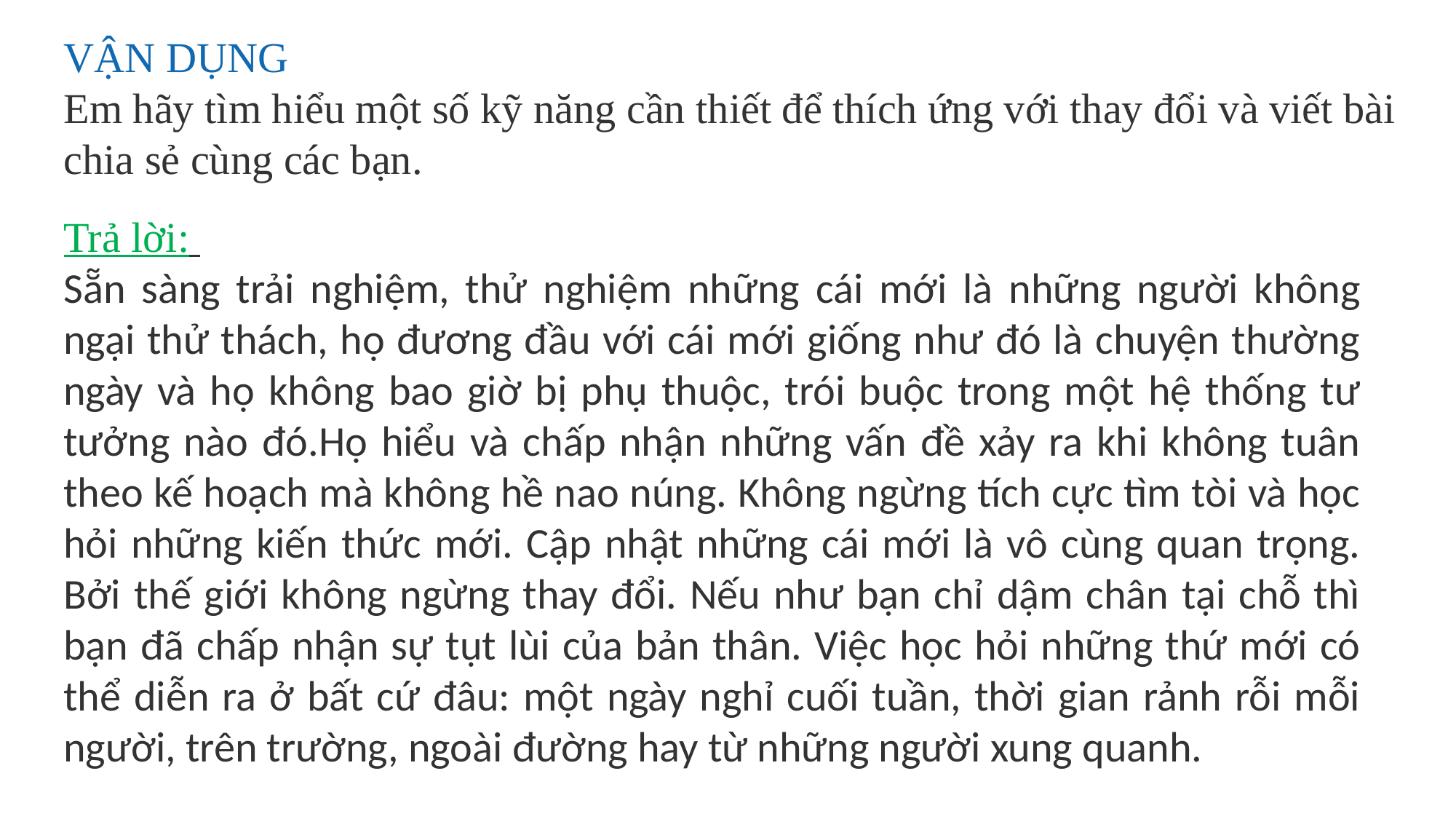

VẬN DỤNG
Em hãy tìm hiểu một số kỹ năng cần thiết để thích ứng với thay đổi và viết bài chia sẻ cùng các bạn.
Trả lời:
Sẵn sàng trải nghiệm, thử nghiệm những cái mới là những người không ngại thử thách, họ đương đầu với cái mới giống như đó là chuyện thường ngày và họ không bao giờ bị phụ thuộc, trói buộc trong một hệ thống tư tưởng nào đó.Họ hiểu và chấp nhận những vấn đề xảy ra khi không tuân theo kế hoạch mà không hề nao núng. Không ngừng tích cực tìm tòi và học hỏi những kiến thức mới. Cập nhật những cái mới là vô cùng quan trọng. Bởi thế giới không ngừng thay đổi. Nếu như bạn chỉ dậm chân tại chỗ thì bạn đã chấp nhận sự tụt lùi của bản thân. Việc học hỏi những thứ mới có thể diễn ra ở bất cứ đâu: một ngày nghỉ cuối tuần, thời gian rảnh rỗi mỗi người, trên trường, ngoài đường hay từ những người xung quanh.